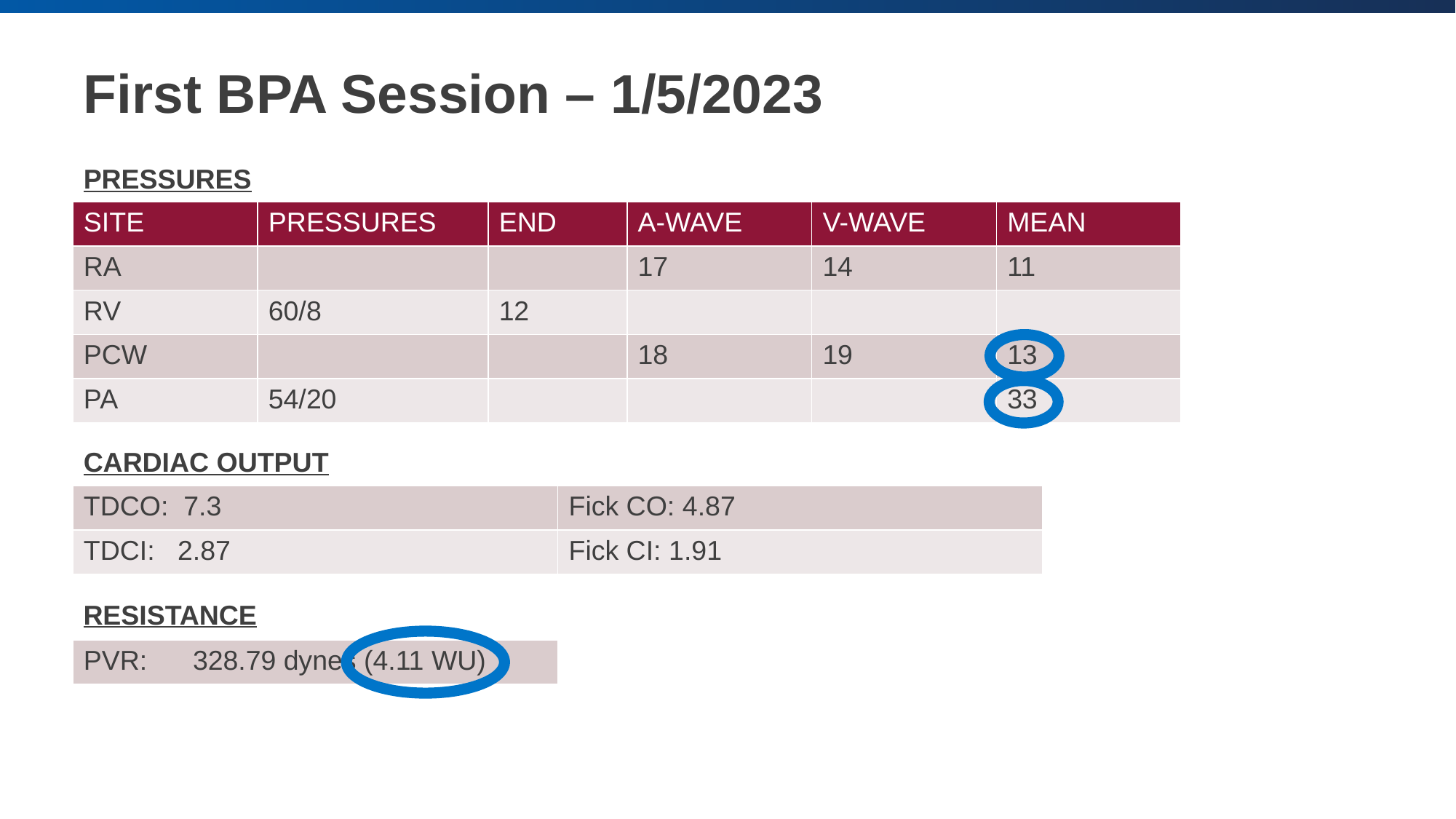

# First BPA Session – 1/5/2023
PRESSURES
| SITE | PRESSURES | END | A-WAVE | V-WAVE | MEAN |
| --- | --- | --- | --- | --- | --- |
| RA |  |  | 17 | 14 | 11 |
| RV | 60/8 | 12 |  |  |  |
| PCW |  |  | 18 | 19 | 13 |
| PA | 54/20 |  |  |  | 33 |

CARDIAC OUTPUT
| TDCO: 7.3 | Fick CO: 4.87 |
| --- | --- |
| TDCI: 2.87 | Fick CI: 1.91 |
RESISTANCE

| PVR: 328.79 dynes (4.11 WU) |
| --- |